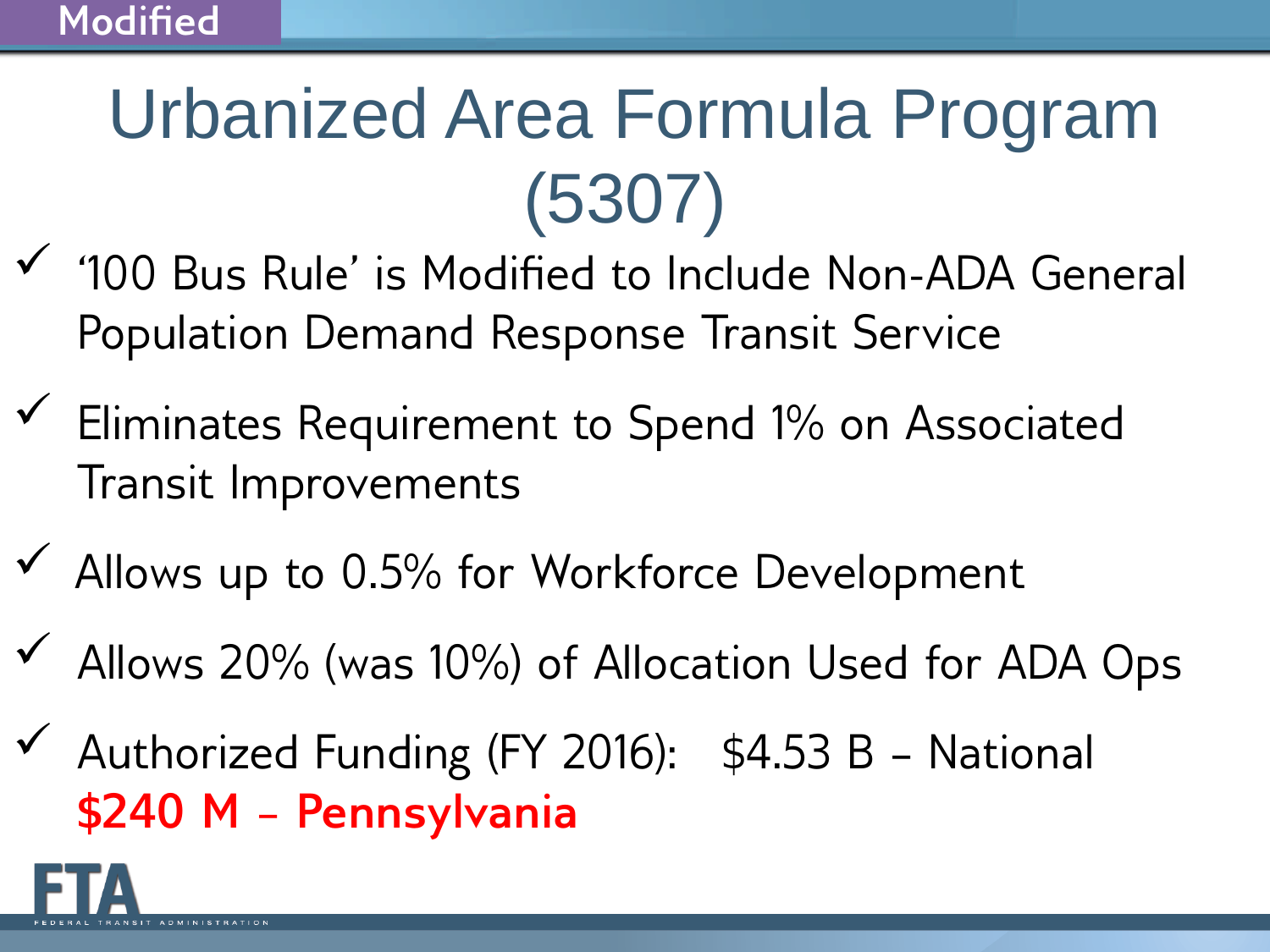

Modified
# Urbanized Area Formula Program (5307)
‘100 Bus Rule’ is Modified to Include Non-ADA General Population Demand Response Transit Service
Eliminates Requirement to Spend 1% on Associated Transit Improvements
 Allows up to 0.5% for Workforce Development
Allows 20% (was 10%) of Allocation Used for ADA Ops
Authorized Funding (FY 2016):   $4.53 B – National     	$240 M – Pennsylvania